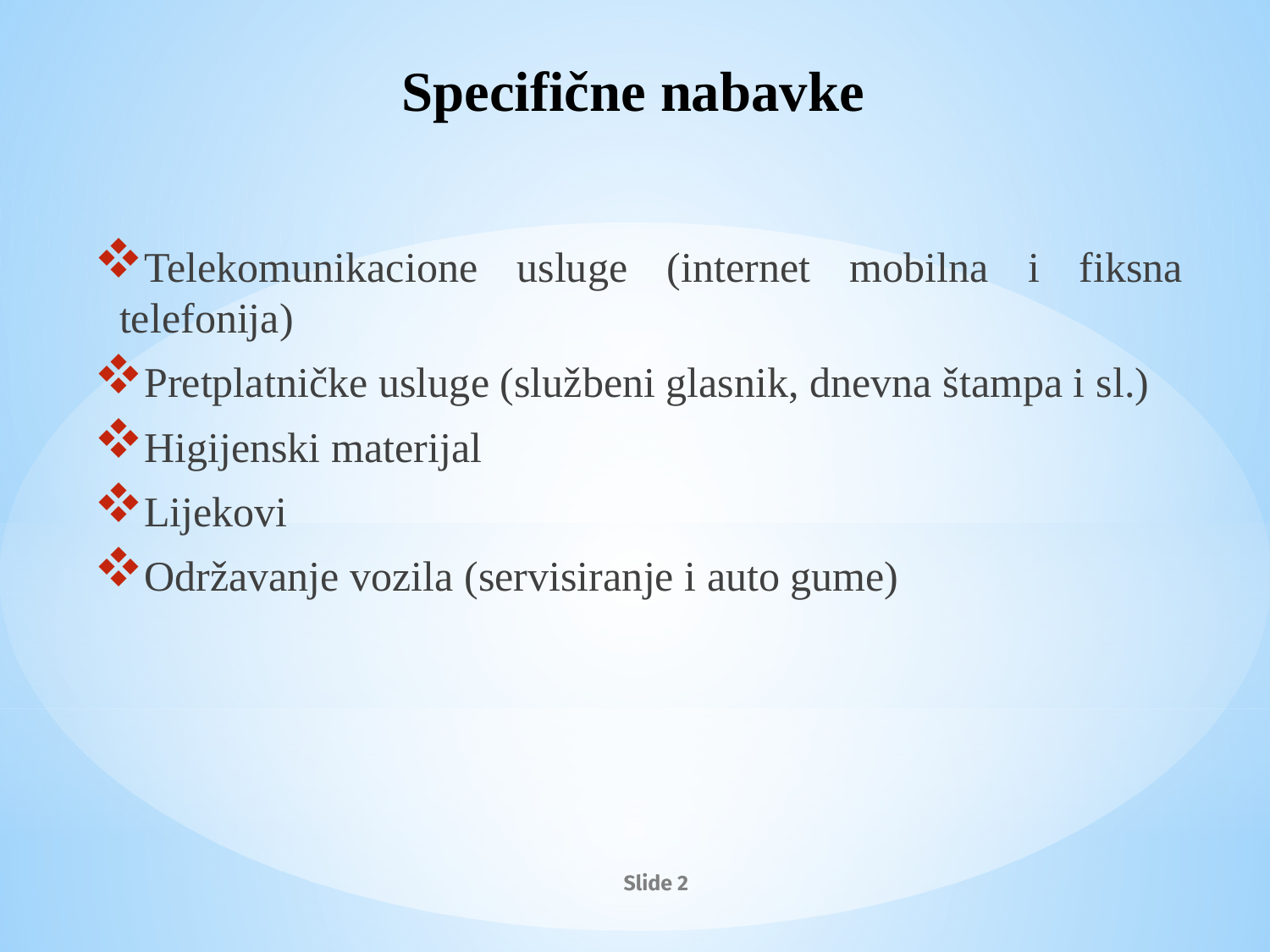

# Specifične nabavke
Telekomunikacione usluge (internet mobilna i fiksna telefonija)
Pretplatničke usluge (službeni glasnik, dnevna štampa i sl.)
Higijenski materijal
Lijekovi
Održavanje vozila (servisiranje i auto gume)

Slide 2